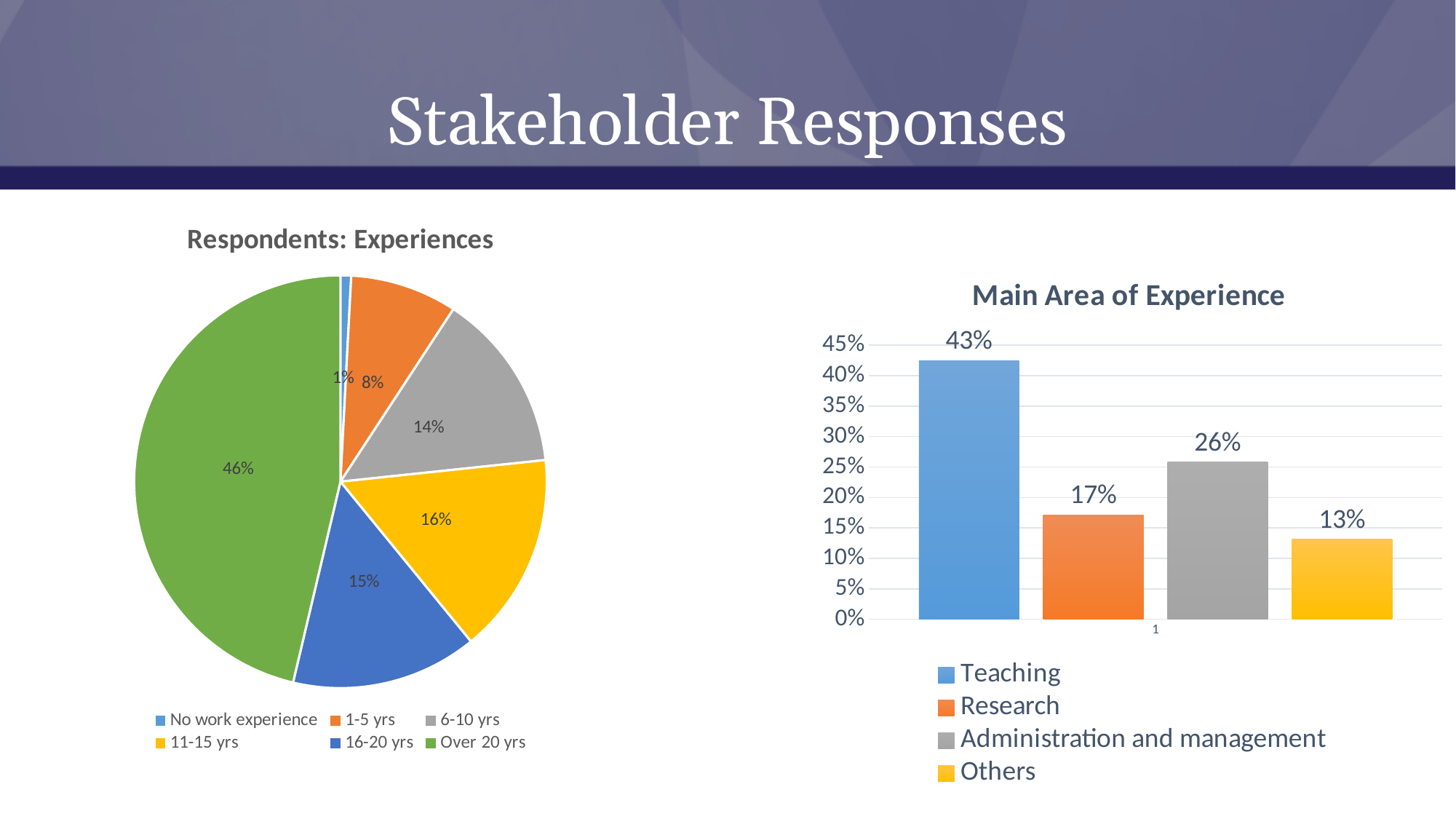

# Stakeholder Responses

### Chart: Respondents: Experiences

| Category |  |
|---|---|
| No work experience | 0.008333333333333333 |
| 1-5 yrs | 0.08333333333333333 |
| 6-10 yrs | 0.14 |
| 11-15 yrs | 0.15666666666666668 |
| 16-20 yrs | 0.145 |
| Over 20 yrs | 0.46 |

### Chart: Main Area of Experience

| Category | Teaching | Research | Administration and management | Others |
|---|---|---|---|---|